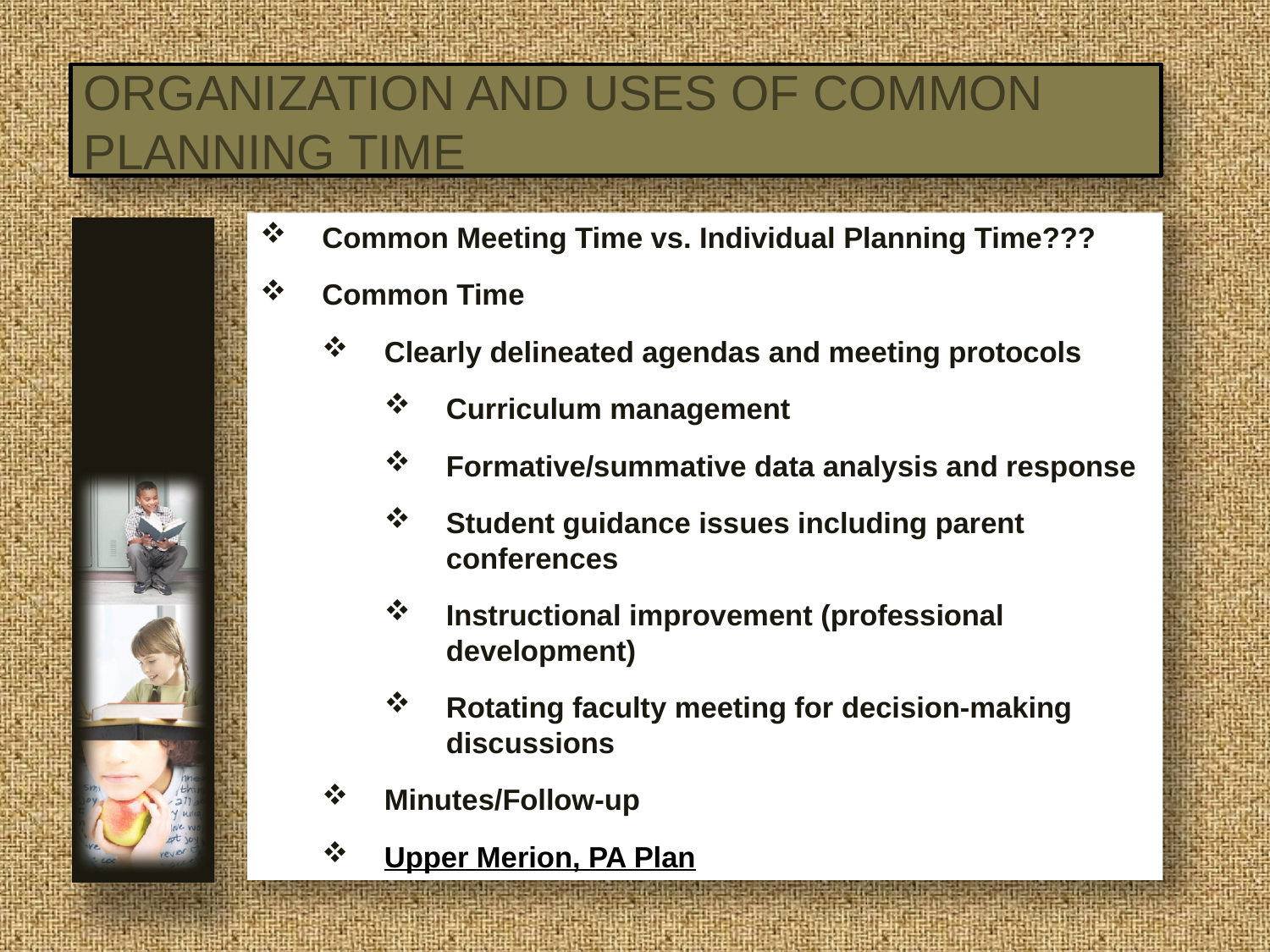

# Organization and Uses of Common Planning Time
Common Meeting Time vs. Individual Planning Time???
Common Time
Clearly delineated agendas and meeting protocols
Curriculum management
Formative/summative data analysis and response
Student guidance issues including parent conferences
Instructional improvement (professional development)
Rotating faculty meeting for decision-making discussions
Minutes/Follow-up
Upper Merion, PA Plan